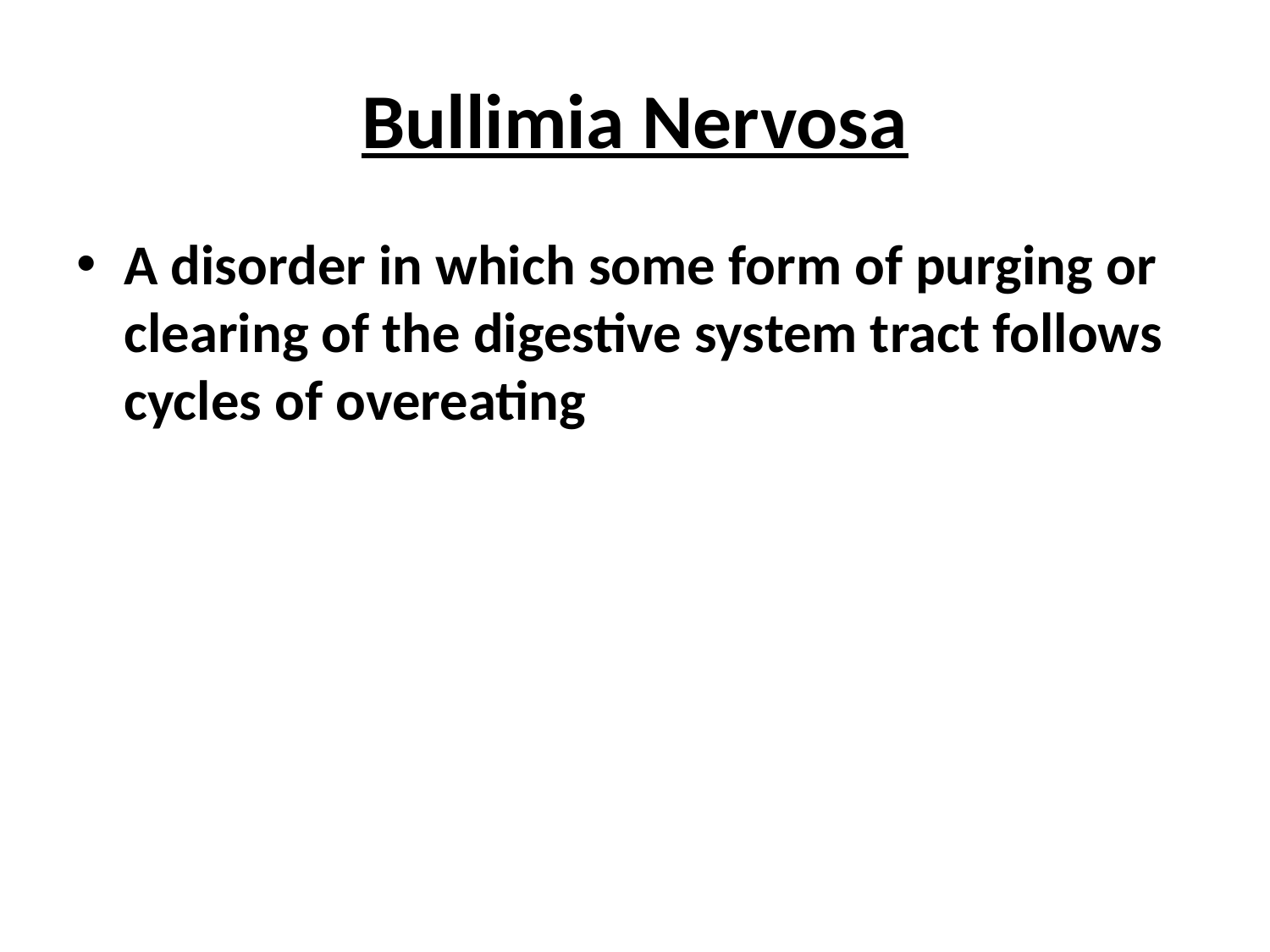

# Bullimia Nervosa
A disorder in which some form of purging or clearing of the digestive system tract follows cycles of overeating